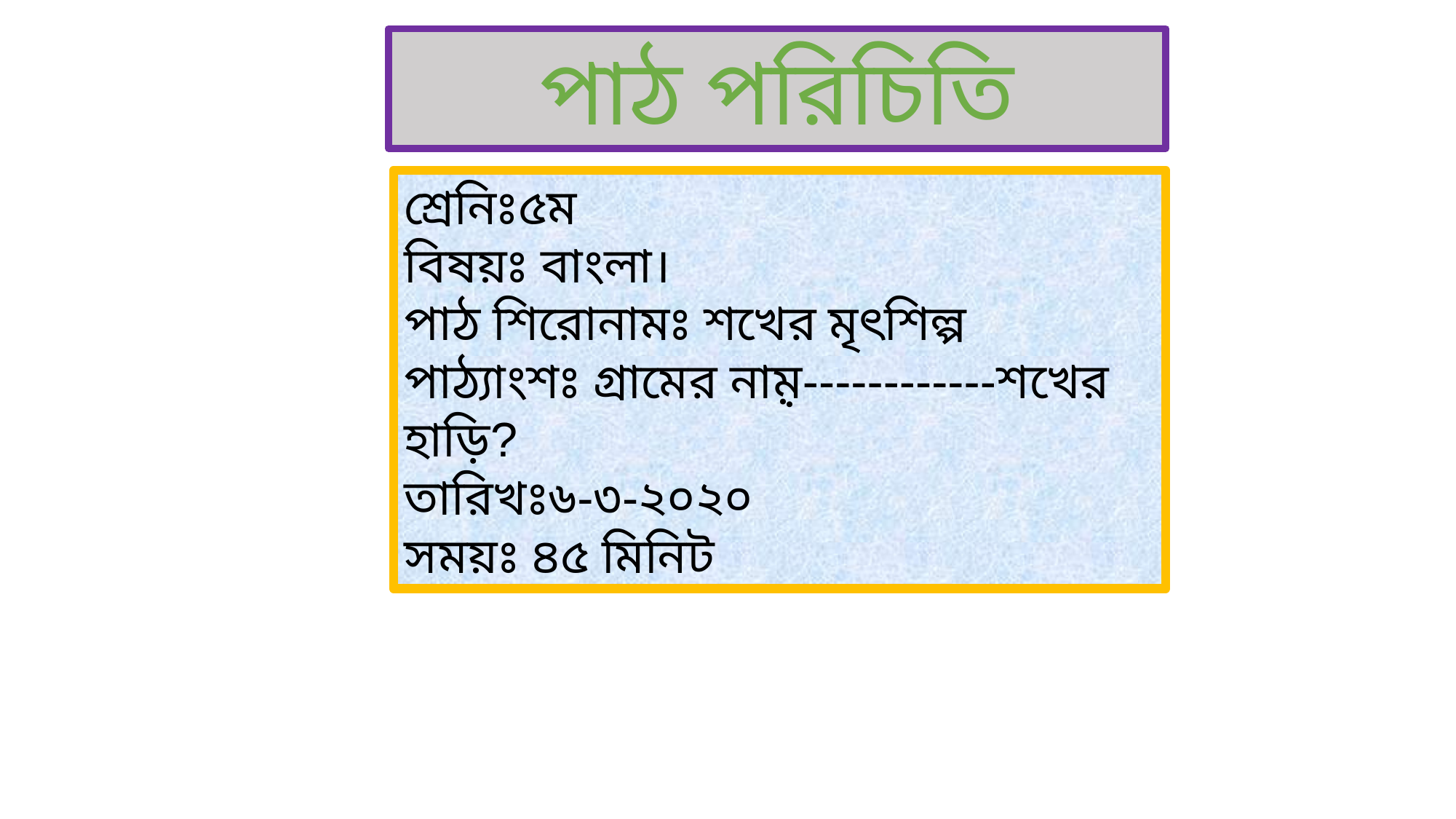

পাঠ পরিচিতি
শ্রেনিঃ৫ম
বিষয়ঃ বাংলা।
পাঠ শিরোনামঃ শখের মৃৎশিল্প
পাঠ্যাংশঃ গ্রামের নাম়়------------শখের হাড়ি?
তারিখঃ৬-৩-২০২০
সময়ঃ ৪৫ মিনিট